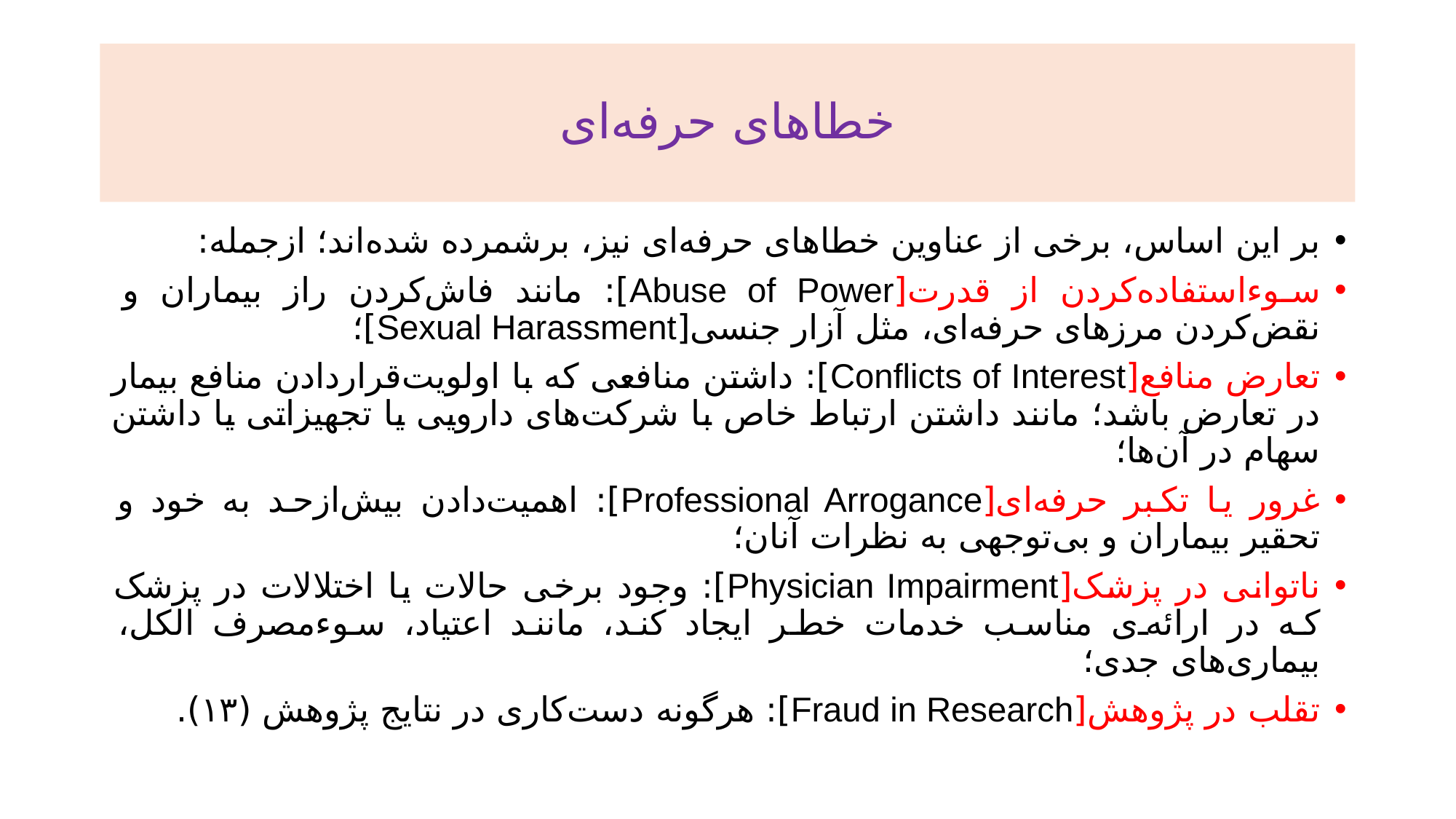

# خطاهای حرفه‌ای
بر این اساس، برخی از عناوین خطاهای حرفه‌ای نیز، برشمرده شده‌اند؛ ازجمله:
سوءاستفاده‌کردن از قدرت[Abuse of Power]: مانند فاش‌کردن راز بیماران و نقض‌کردن مرزهای حرفه‌ای، مثل آزار جنسی[Sexual Harassment]؛
تعارض منافع[Conflicts of Interest]: داشتن منافعی که با اولویت‌قراردادن منافع بیمار در تعارض باشد؛ مانند داشتن ارتباط خاص با شرکت‌های دارویی یا تجهیزاتی یا داشتن سهام در آن‌ها؛
غرور یا تکبر حرفه‌ای[Professional Arrogance]: اهمیت‌دادن بیش‌ازحد به خود و تحقیر بیماران و بی‌توجهی به نظرات آنان؛
ناتوانی در پزشک[Physician Impairment]: وجود برخی حالات یا اختلالات در پزشک که در ارائه‌ی مناسب خدمات خطر ایجاد کند، مانند اعتیاد، سوءمصرف الکل، بیماری‌های جدی؛
تقلب در پژوهش[Fraud in Research]: هرگونه دست‌کاری در نتایج پژوهش (۱۳).